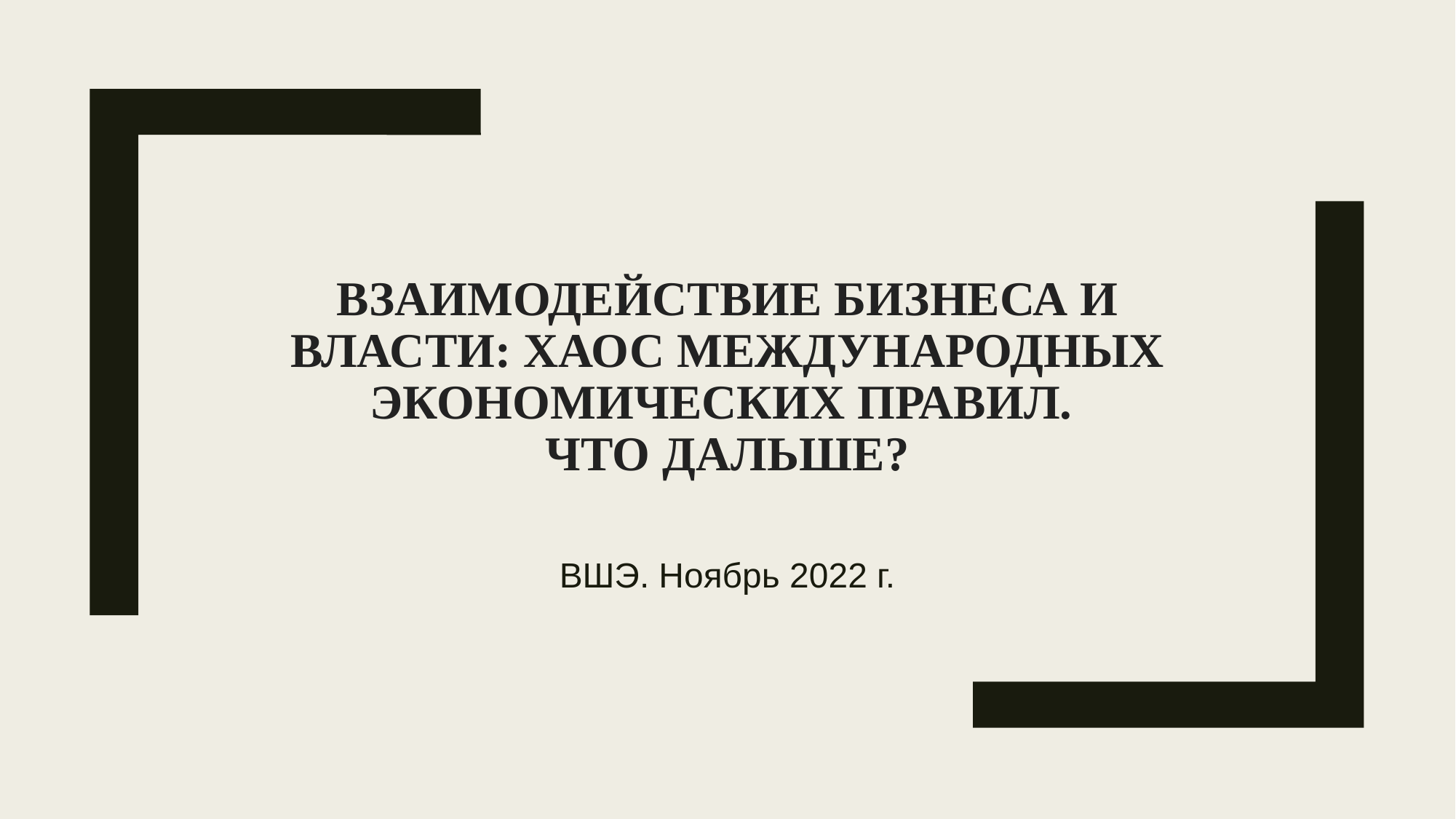

# Взаимодействие бизнеса и власти: хаос международных экономических правил. Что дальше?

ВШЭ. Ноябрь 2022 г.